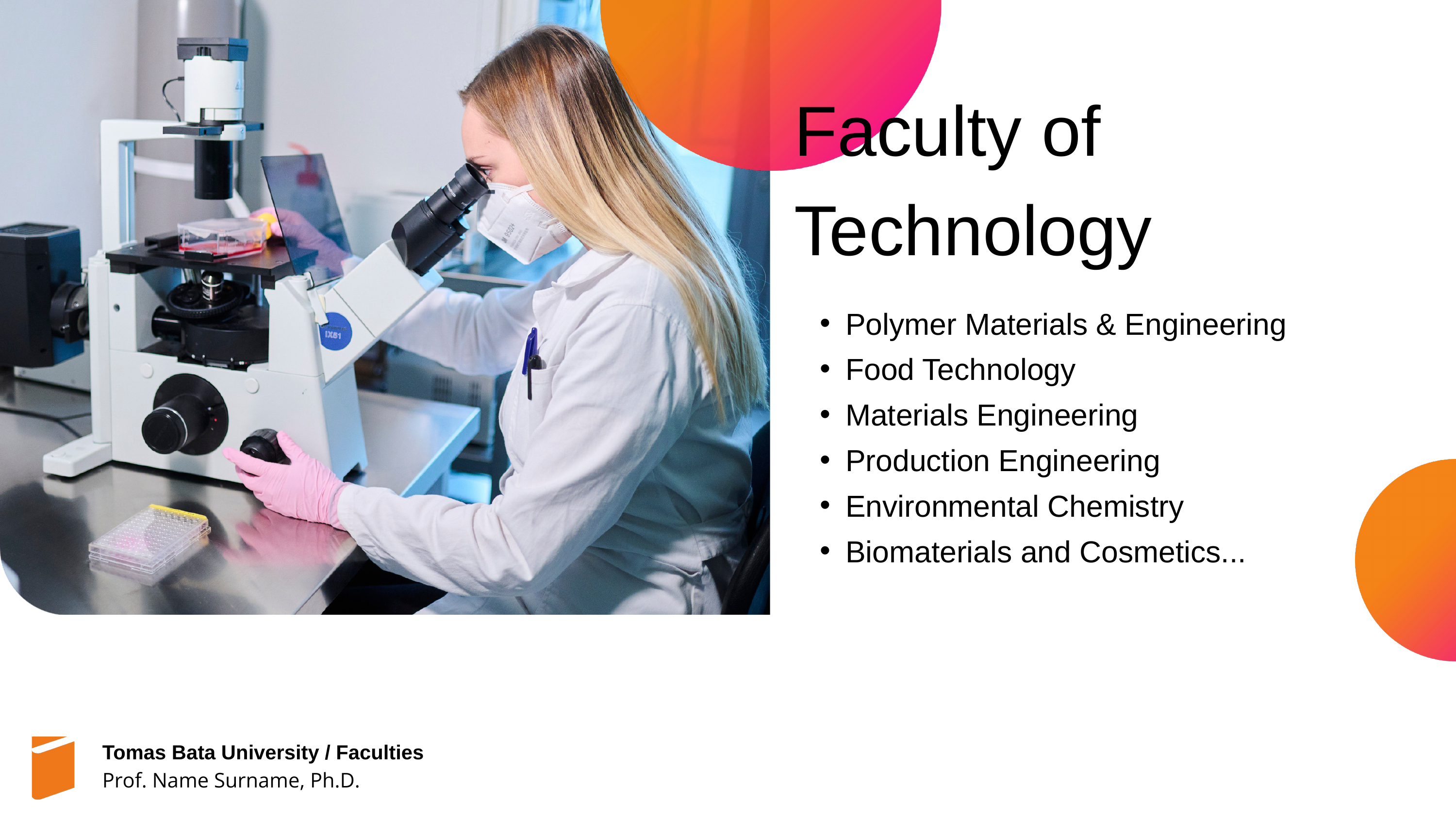

Faculty of Technology
Polymer Materials & Engineering
Food Technology
Materials Engineering
Production Engineering
Environmental Chemistry
Biomaterials and Cosmetics...

Tomas Bata University / Faculties
Prof. Name Surname, Ph.D.